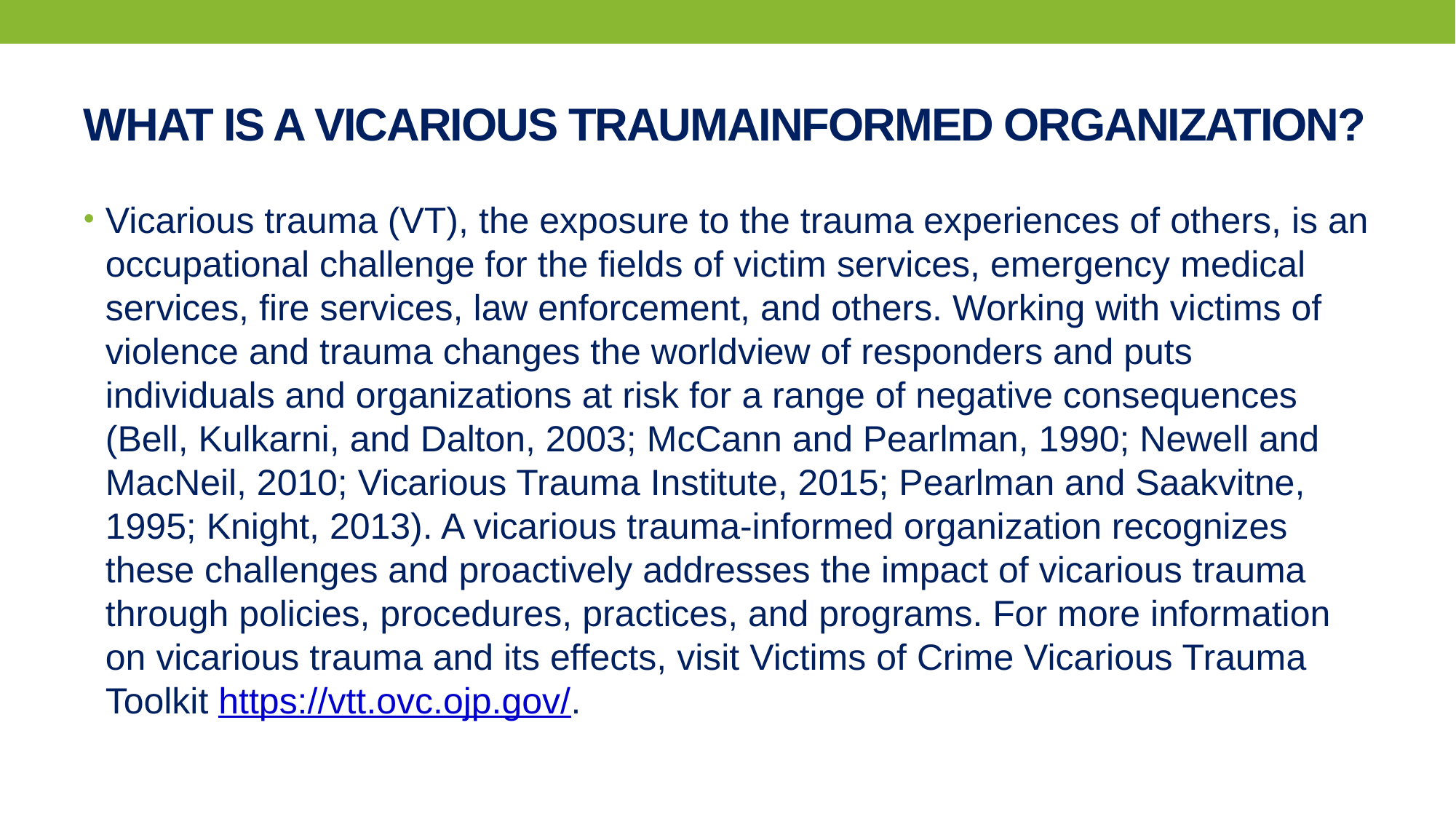

# WHAT IS A VICARIOUS TRAUMAINFORMED ORGANIZATION?
Vicarious trauma (VT), the exposure to the trauma experiences of others, is an occupational challenge for the fields of victim services, emergency medical services, fire services, law enforcement, and others. Working with victims of violence and trauma changes the worldview of responders and puts individuals and organizations at risk for a range of negative consequences (Bell, Kulkarni, and Dalton, 2003; McCann and Pearlman, 1990; Newell and MacNeil, 2010; Vicarious Trauma Institute, 2015; Pearlman and Saakvitne, 1995; Knight, 2013). A vicarious trauma-informed organization recognizes these challenges and proactively addresses the impact of vicarious trauma through policies, procedures, practices, and programs. For more information on vicarious trauma and its effects, visit Victims of Crime Vicarious Trauma Toolkit https://vtt.ovc.ojp.gov/.